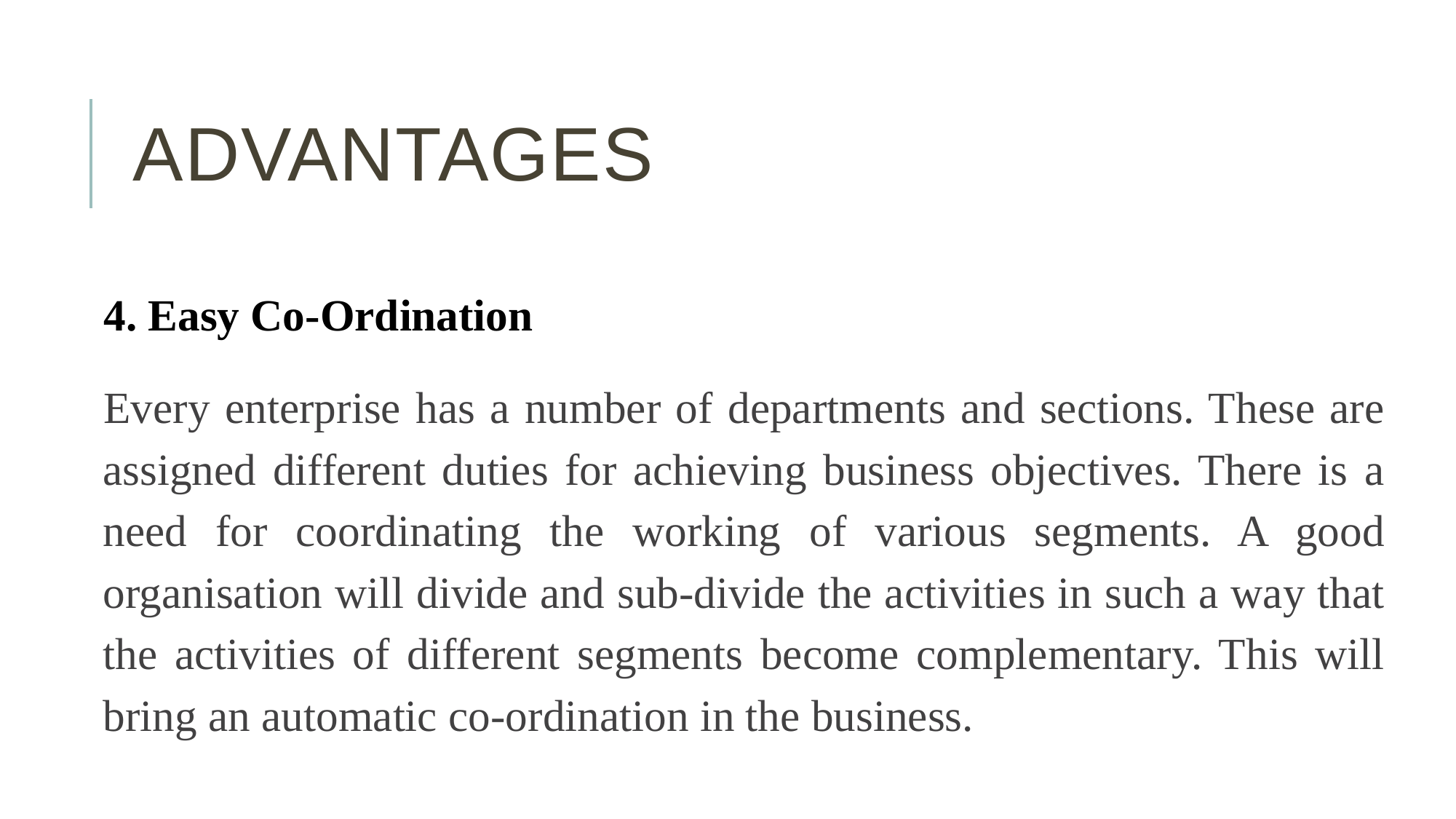

# Advantages
4. Easy Co-Ordination
Every enterprise has a number of departments and sections. These are assigned different duties for achieving business objectives. There is a need for coordinating the working of various segments. A good organisation will divide and sub-divide the activities in such a way that the activities of different segments become complementary. This will bring an automatic co-ordination in the business.